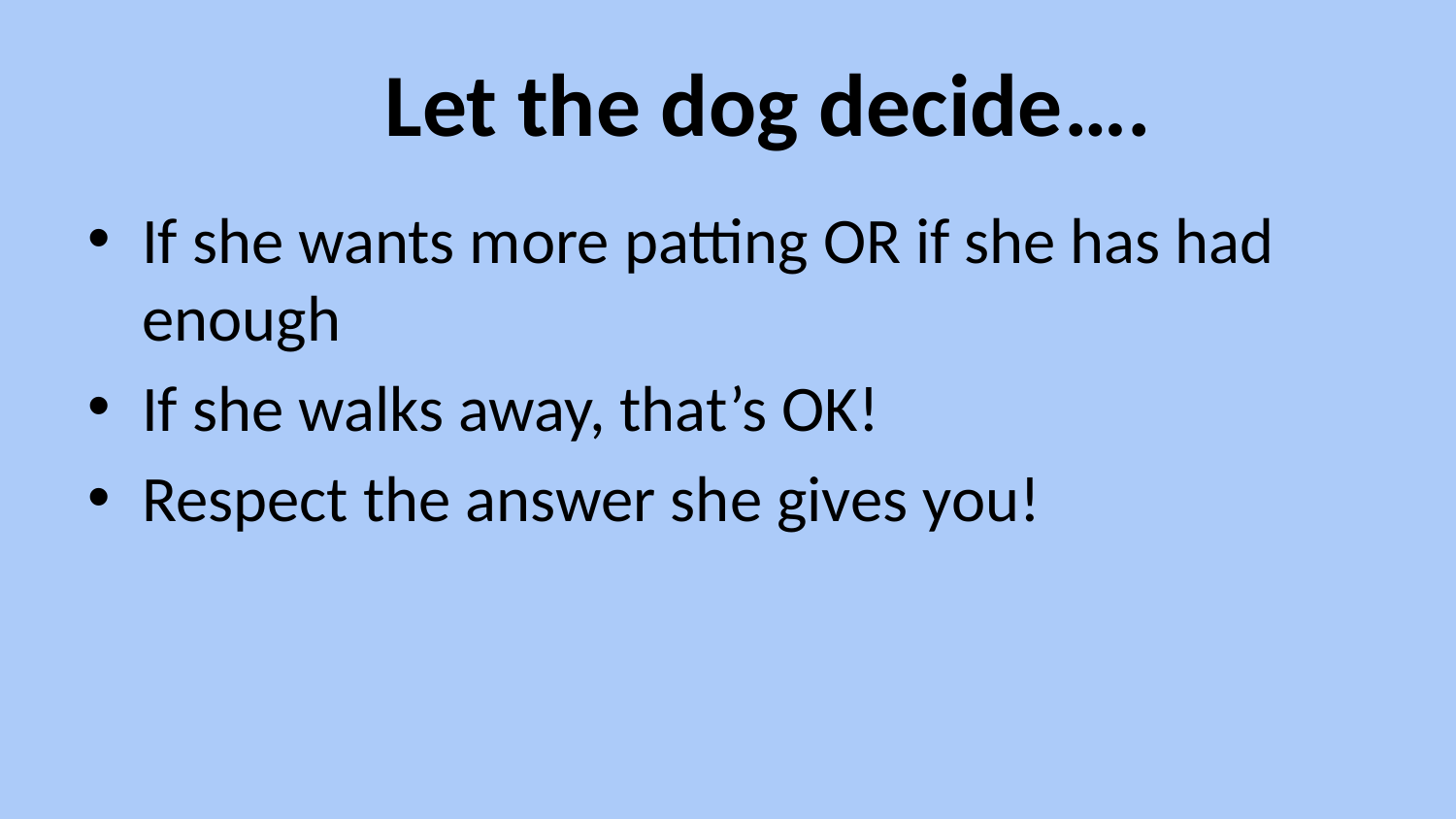

# Let the dog decide….
If she wants more patting OR if she has had enough
If she walks away, that’s OK!
Respect the answer she gives you!